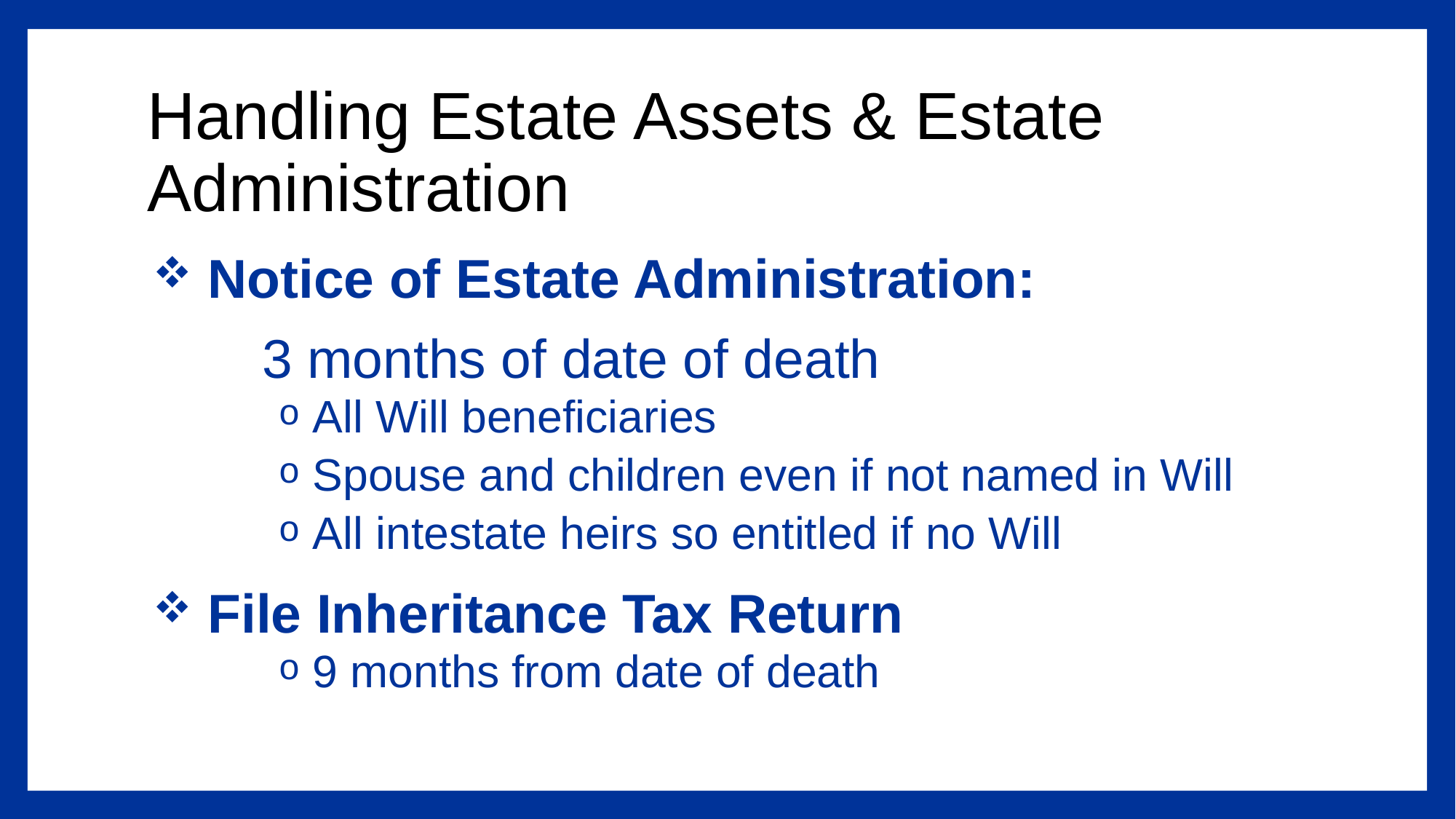

# Handling Estate Assets & Estate Administration
 Notice of Estate Administration:
	3 months of date of death
 All Will beneficiaries
 Spouse and children even if not named in Will
 All intestate heirs so entitled if no Will
 File Inheritance Tax Return
 9 months from date of death